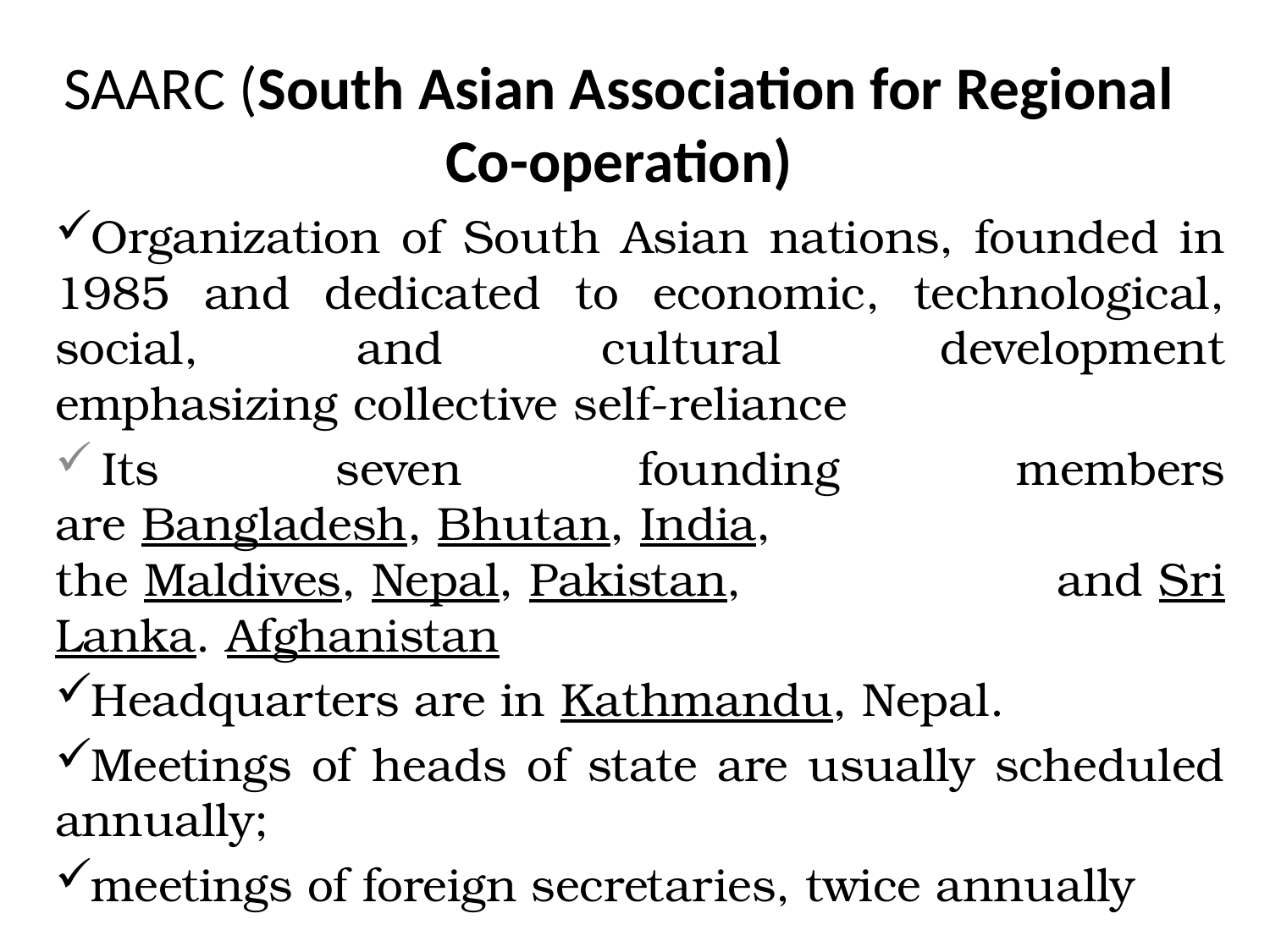

# SAARC (South Asian Association for Regional Co-operation)
Organization of South Asian nations, founded in 1985 and dedicated to economic, technological, social, and cultural development emphasizing collective self-reliance
 Its seven founding members are Bangladesh, Bhutan, India, the Maldives, Nepal, Pakistan, and Sri Lanka. Afghanistan
Headquarters are in Kathmandu, Nepal.
Meetings of heads of state are usually scheduled annually;
meetings of foreign secretaries, twice annually